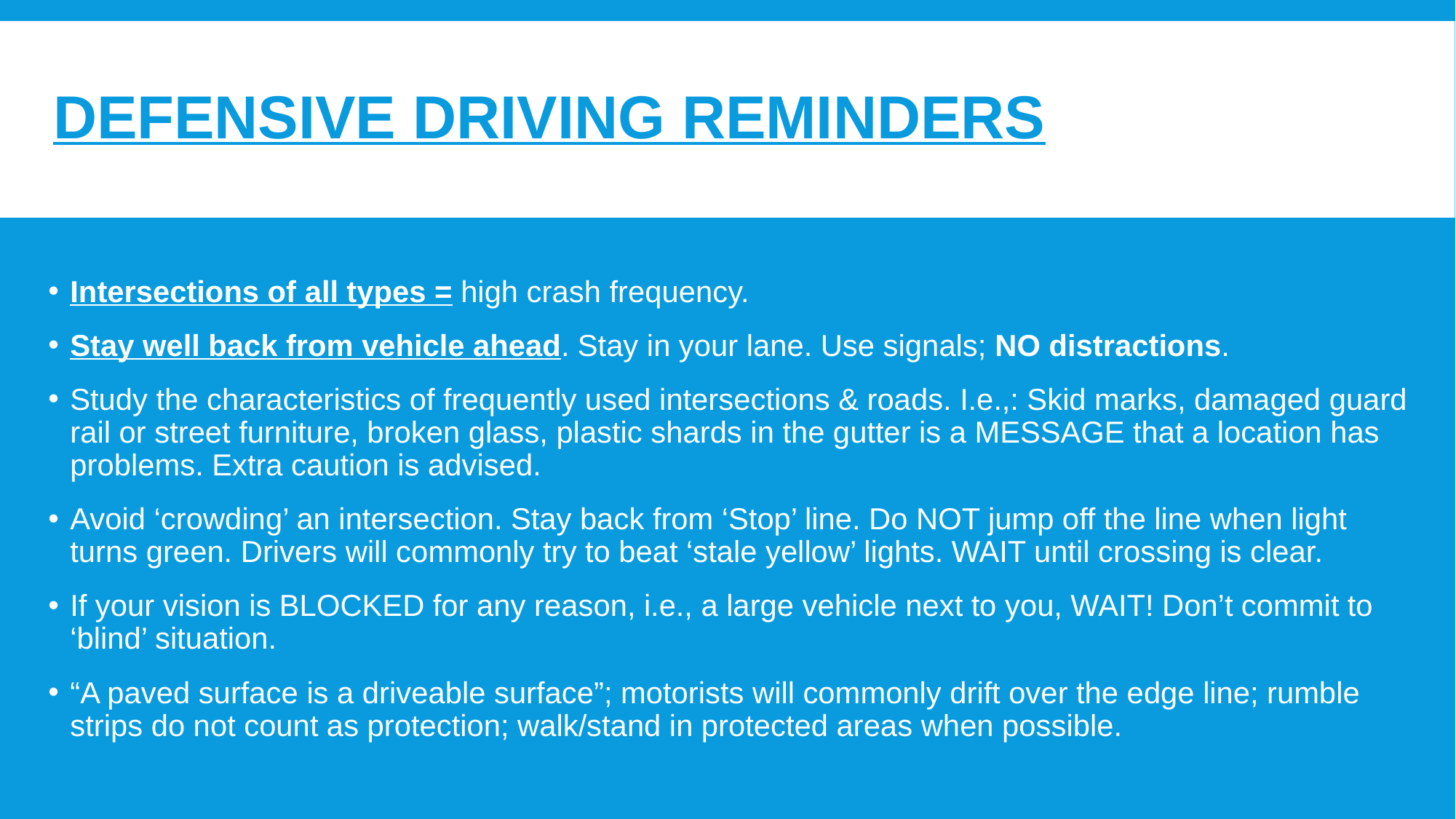

# Defensive Driving Reminders
Intersections of all types = high crash frequency.
Stay well back from vehicle ahead. Stay in your lane. Use signals; NO distractions.
Study the characteristics of frequently used intersections & roads. I.e.,: Skid marks, damaged guard rail or street furniture, broken glass, plastic shards in the gutter is a MESSAGE that a location has problems. Extra caution is advised.
Avoid ‘crowding’ an intersection. Stay back from ‘Stop’ line. Do NOT jump off the line when light turns green. Drivers will commonly try to beat ‘stale yellow’ lights. WAIT until crossing is clear.
If your vision is BLOCKED for any reason, i.e., a large vehicle next to you, WAIT! Don’t commit to ‘blind’ situation.
“A paved surface is a driveable surface”; motorists will commonly drift over the edge line; rumble strips do not count as protection; walk/stand in protected areas when possible.